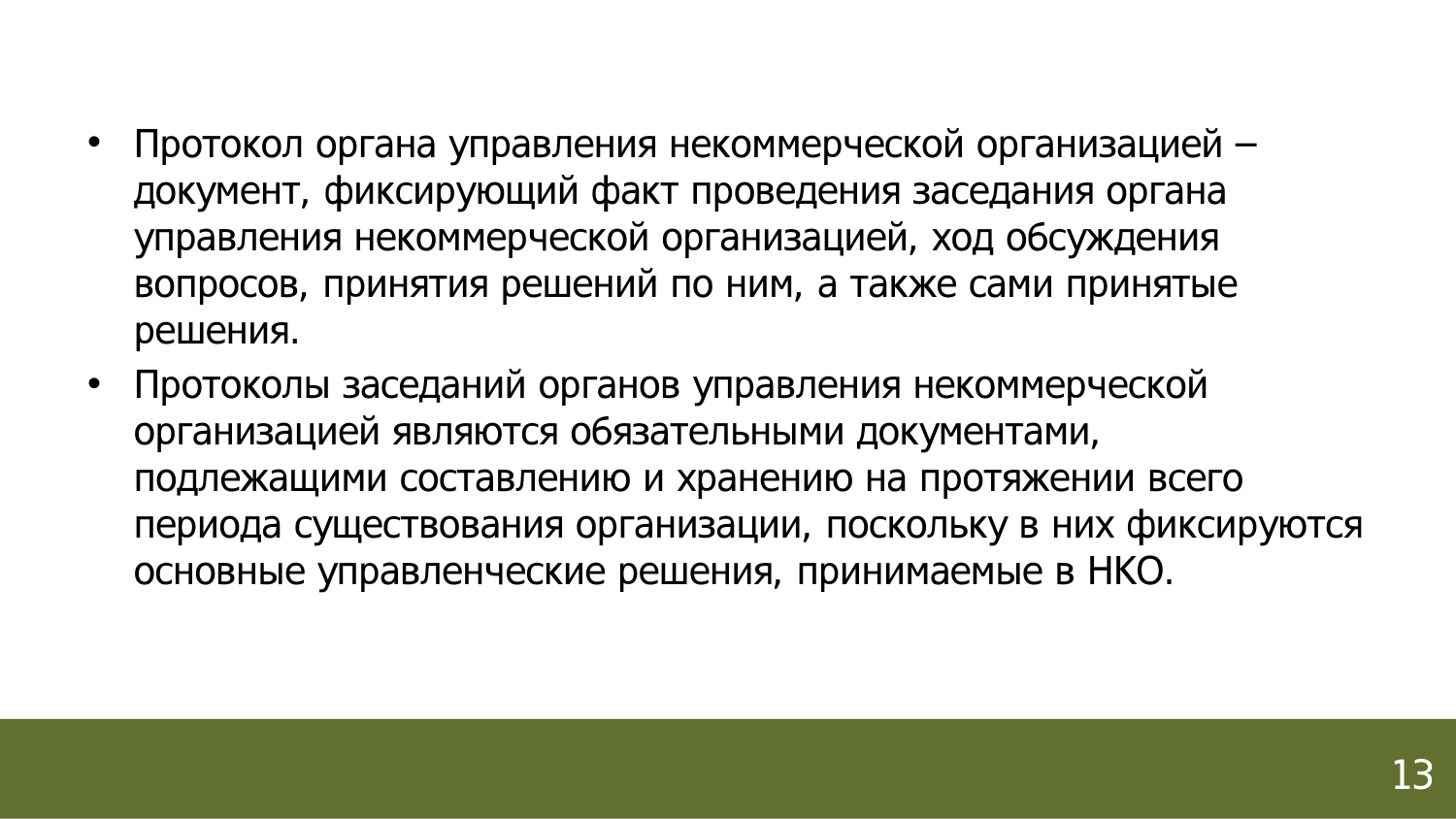

Протокол органа управления некоммерческой организацией – документ, фиксирующий факт проведения заседания органа управления некоммерческой организацией, ход обсуждения вопросов, принятия решений по ним, а также сами принятые решения.
Протоколы заседаний органов управления некоммерческой организацией являются обязательными документами, подлежащими составлению и хранению на протяжении всего периода существования организации, поскольку в них фиксируются основные управленческие решения, принимаемые в НКО.

13